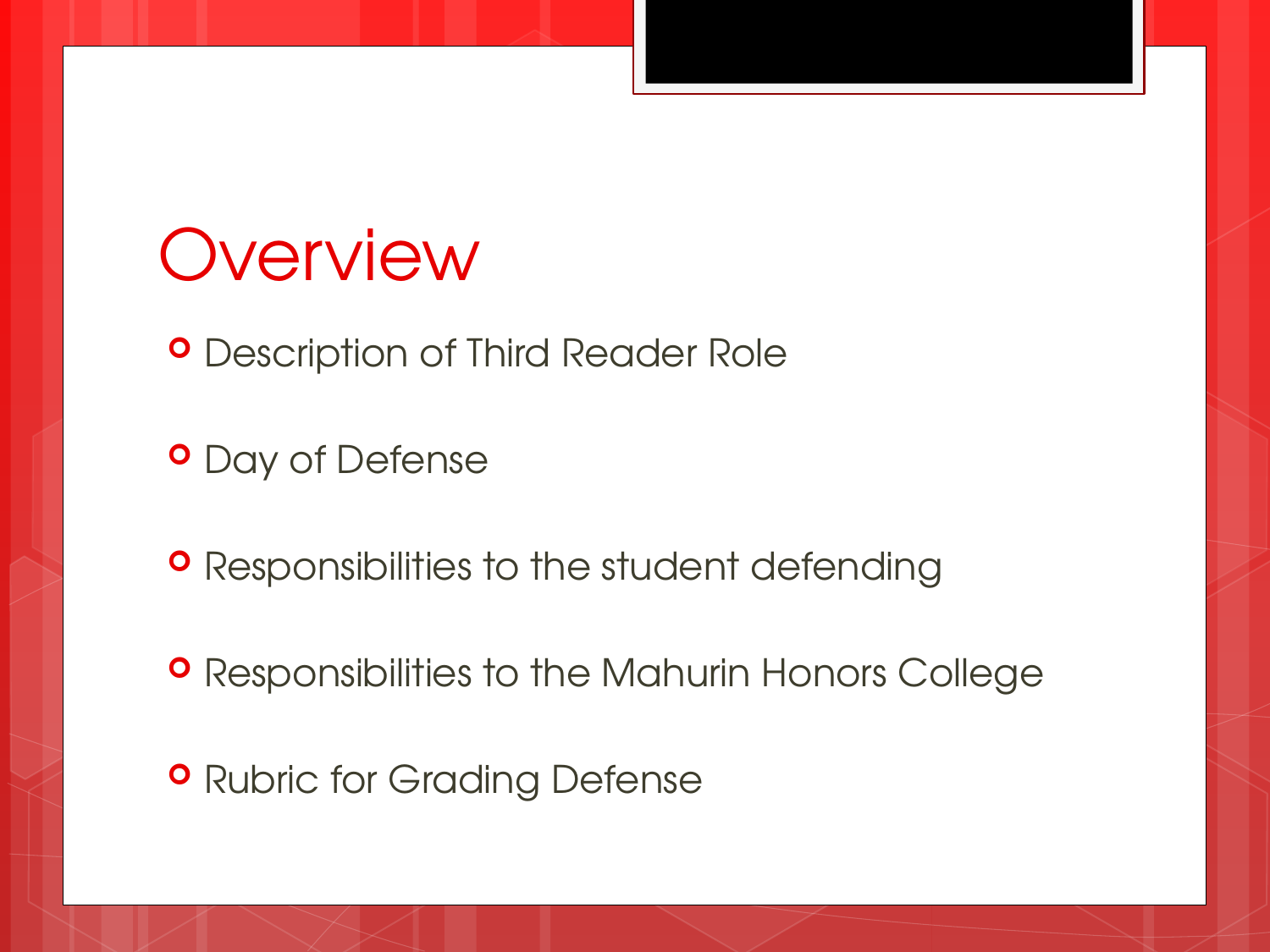

# Overview
Description of Third Reader Role

Day of Defense

Responsibilities to the student defending

Responsibilities to the Mahurin Honors College

Rubric for Grading Defense